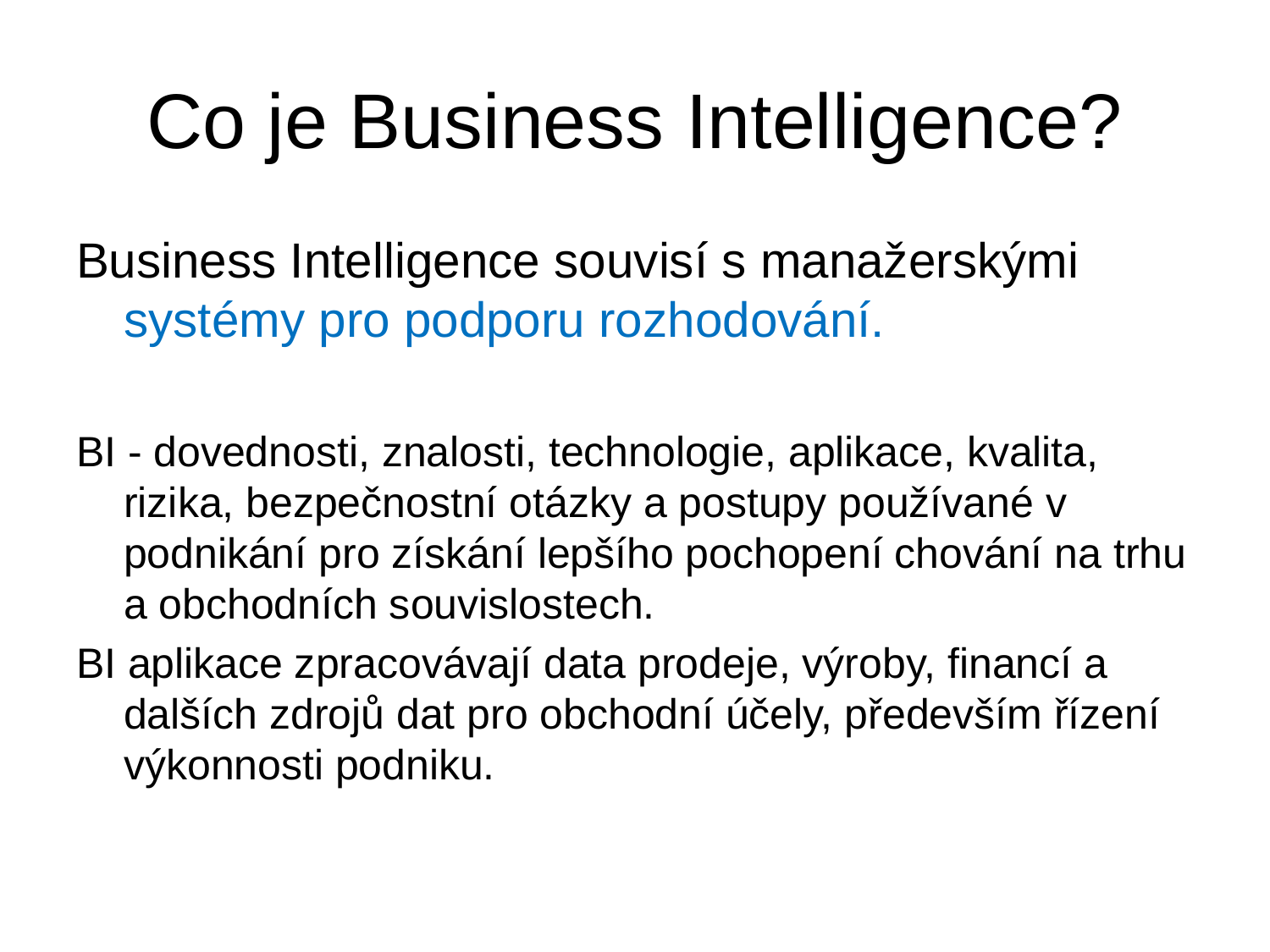

# Co je Business Intelligence?
Business Intelligence souvisí s manažerskými systémy pro podporu rozhodování.

BI - dovednosti, znalosti, technologie, aplikace, kvalita, rizika, bezpečnostní otázky a postupy používané v podnikání pro získání lepšího pochopení chování na trhu a obchodních souvislostech.
BI aplikace zpracovávají data prodeje, výroby, financí a dalších zdrojů dat pro obchodní účely, především řízení výkonnosti podniku.